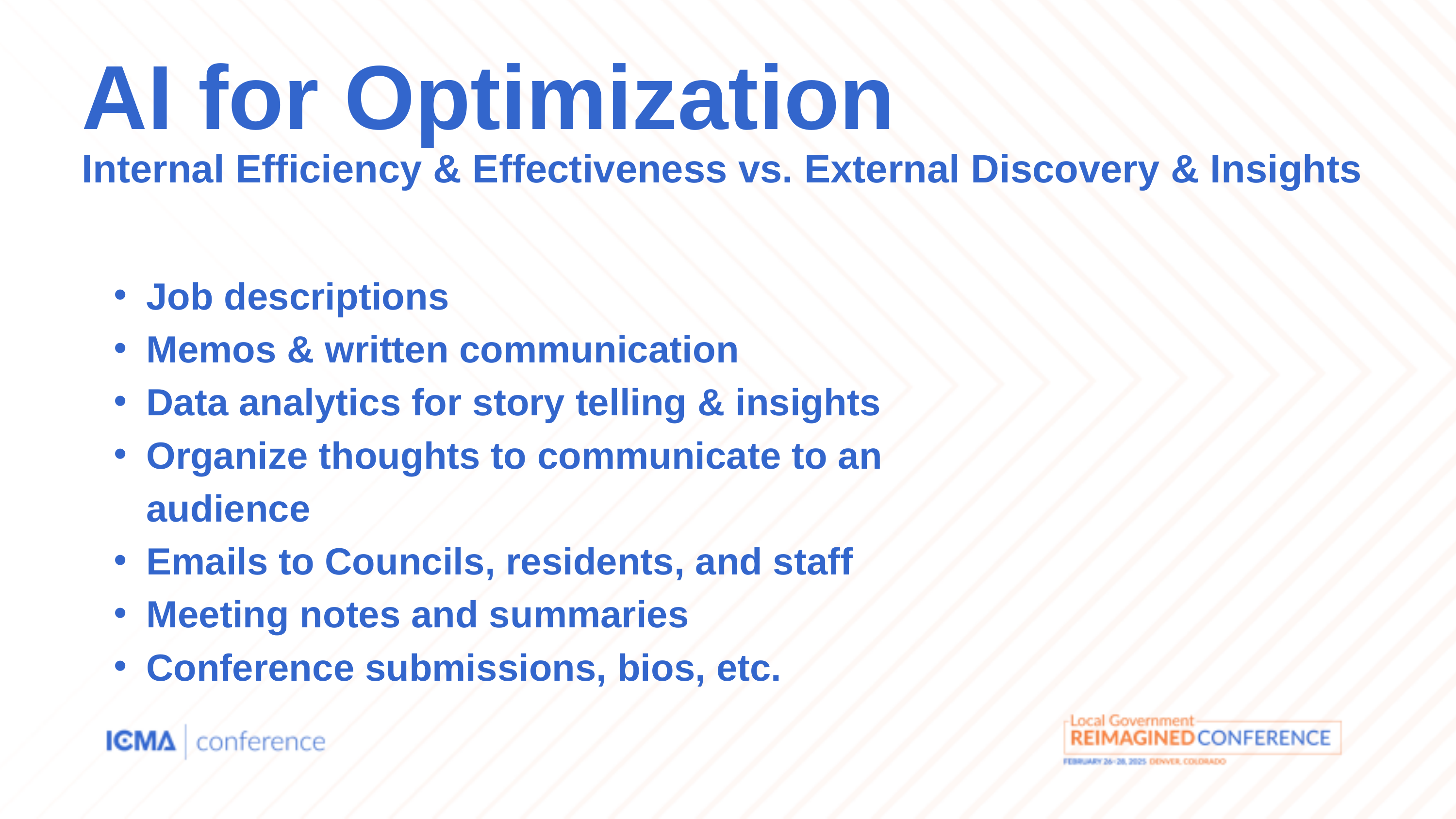

AI for Optimization
Internal Efficiency & Effectiveness vs. External Discovery & Insights
Job descriptions
Memos & written communication
Data analytics for story telling & insights
Organize thoughts to communicate to an audience
Emails to Councils, residents, and staff
Meeting notes and summaries
Conference submissions, bios, etc.